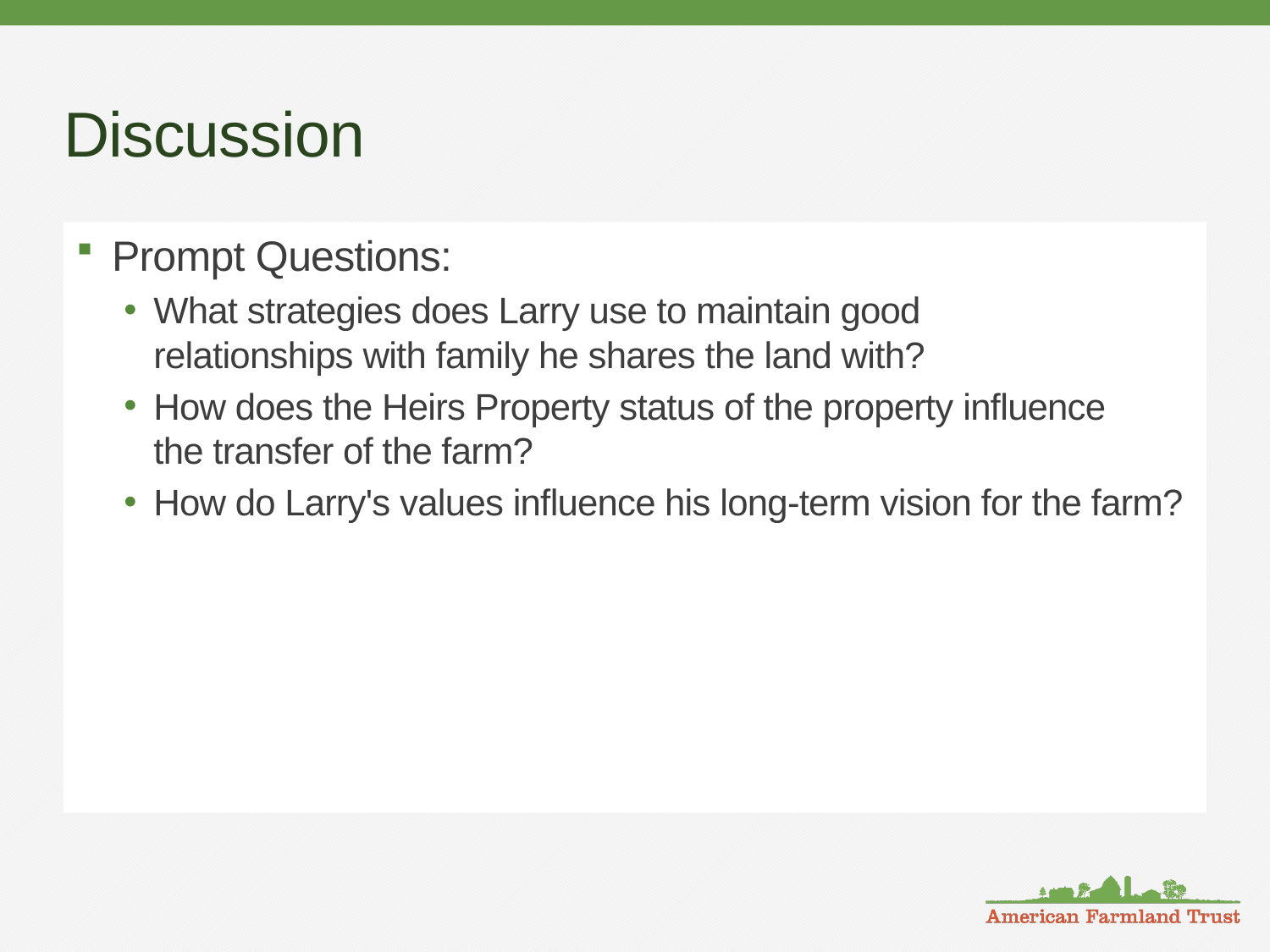

# Discussion
Prompt Questions:
What strategies does Larry use to maintain good relationships with family he shares the land with?
How does the Heirs Property status of the property influence the transfer of the farm?
How do Larry's values influence his long-term vision for the farm?